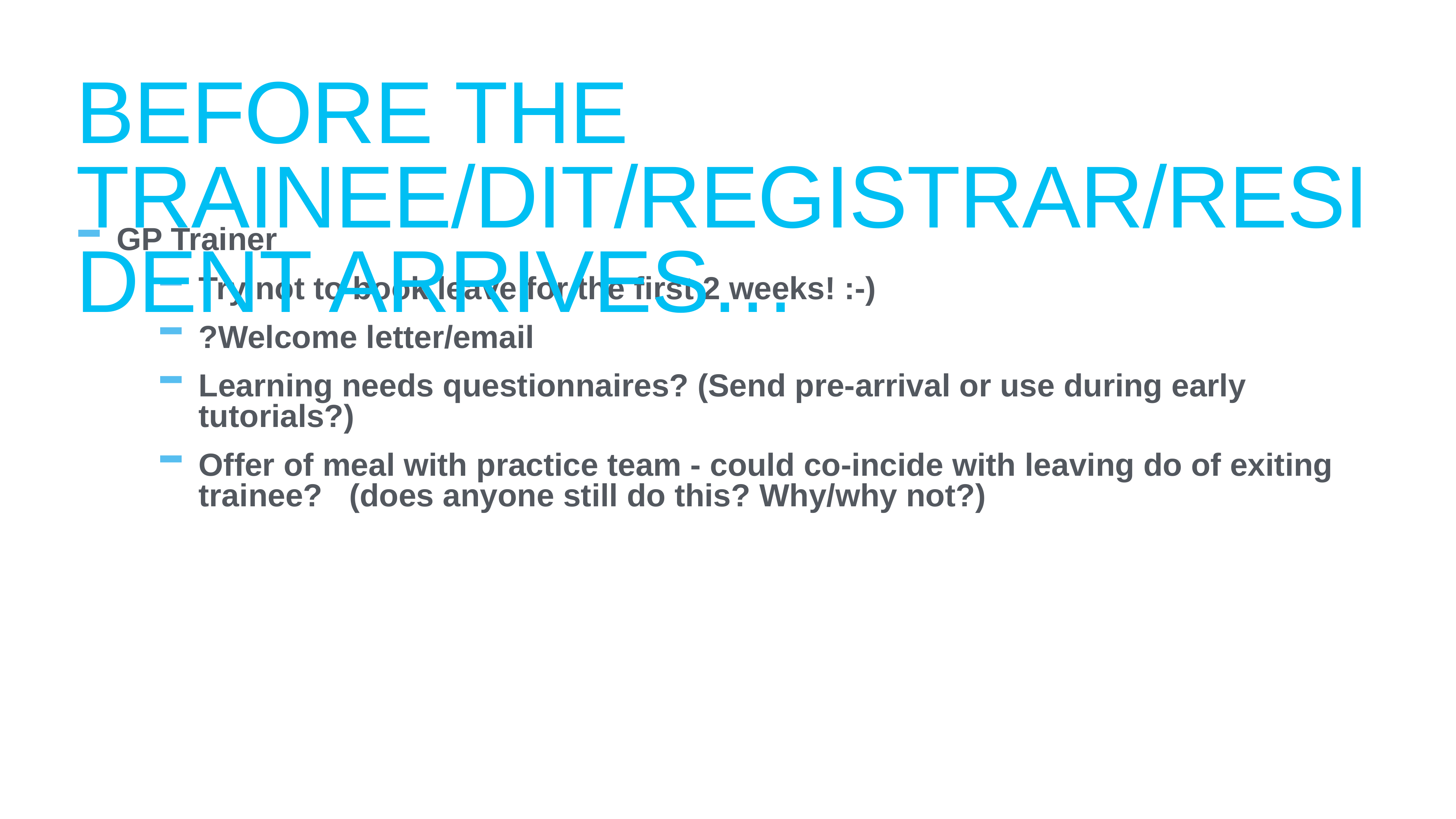

# Before the trainee/diT/REGISTRAR/RESIDENT ARRIVES…
GP Trainer
Try not to book leave for the first 2 weeks! :-)
?Welcome letter/email
Learning needs questionnaires? (Send pre-arrival or use during early tutorials?)
Offer of meal with practice team - could co-incide with leaving do of exiting trainee?   (does anyone still do this? Why/why not?)